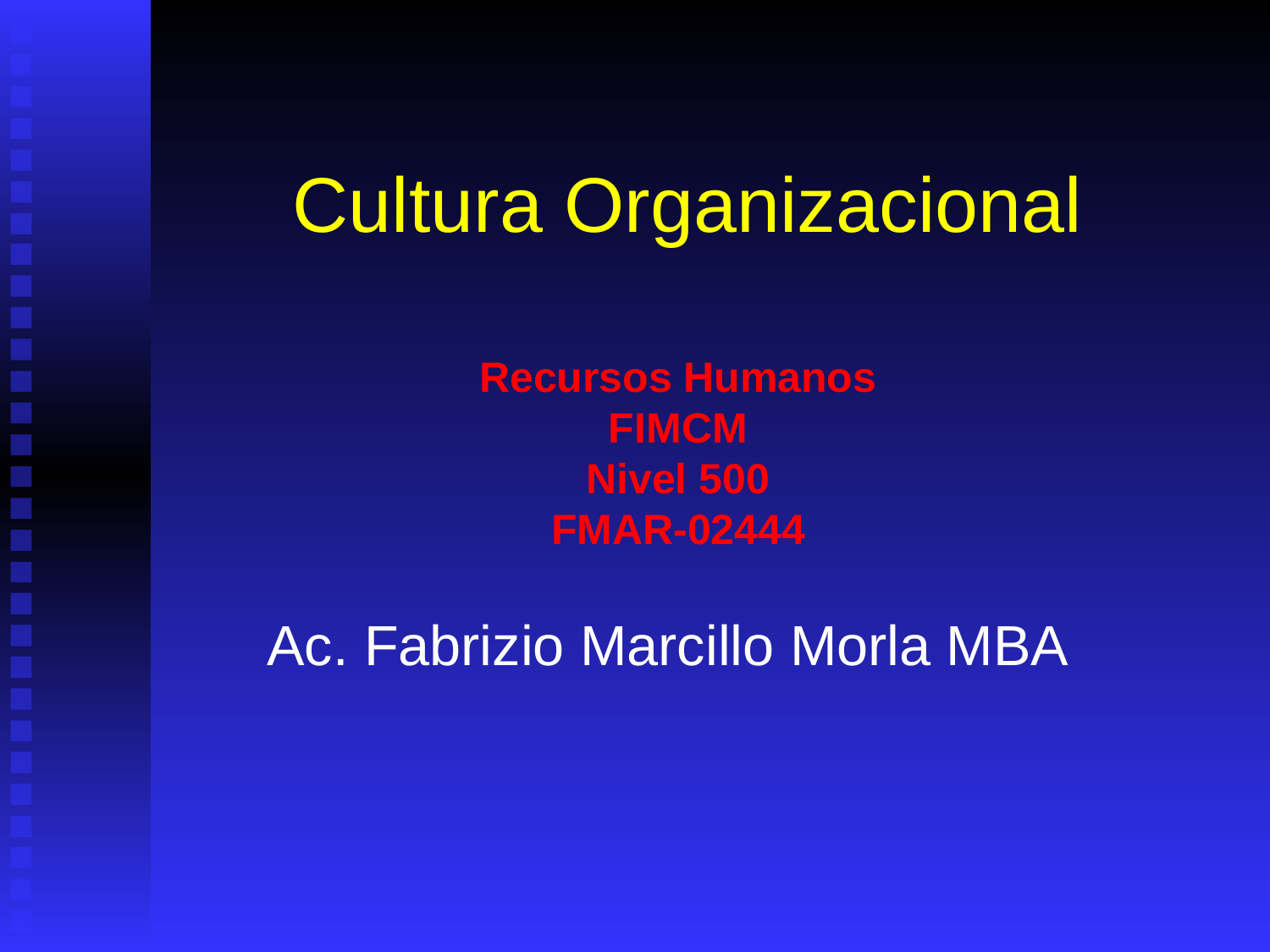

# Cultura Organizacional
Recursos Humanos
FIMCM
Nivel 500
FMAR-02444
Ac. Fabrizio Marcillo Morla MBA